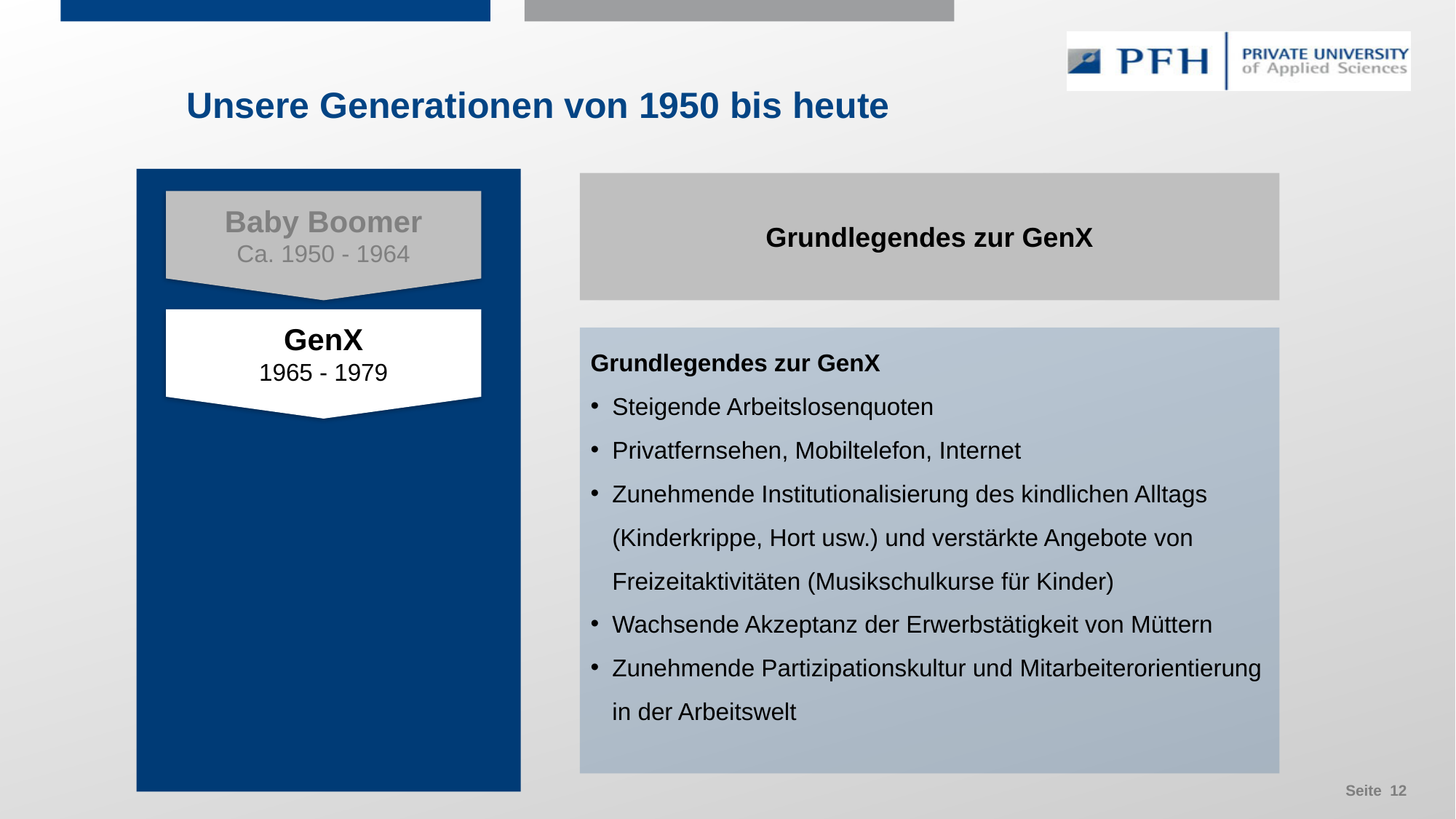

Unsere Generationen von 1950 bis heute

Grundlegendes zur GenX

Baby Boomer
Ca. 1950 - 1964

GenX
1965 - 1979

Grundlegendes zur GenX
Steigende Arbeitslosenquoten
Privatfernsehen, Mobiltelefon, Internet
Zunehmende Institutionalisierung des kindlichen Alltags (Kinderkrippe, Hort usw.) und verstärkte Angebote von Freizeitaktivitäten (Musikschulkurse für Kinder)
Wachsende Akzeptanz der Erwerbstätigkeit von Müttern
Zunehmende Partizipationskultur und Mitarbeiterorientierung in der Arbeitswelt